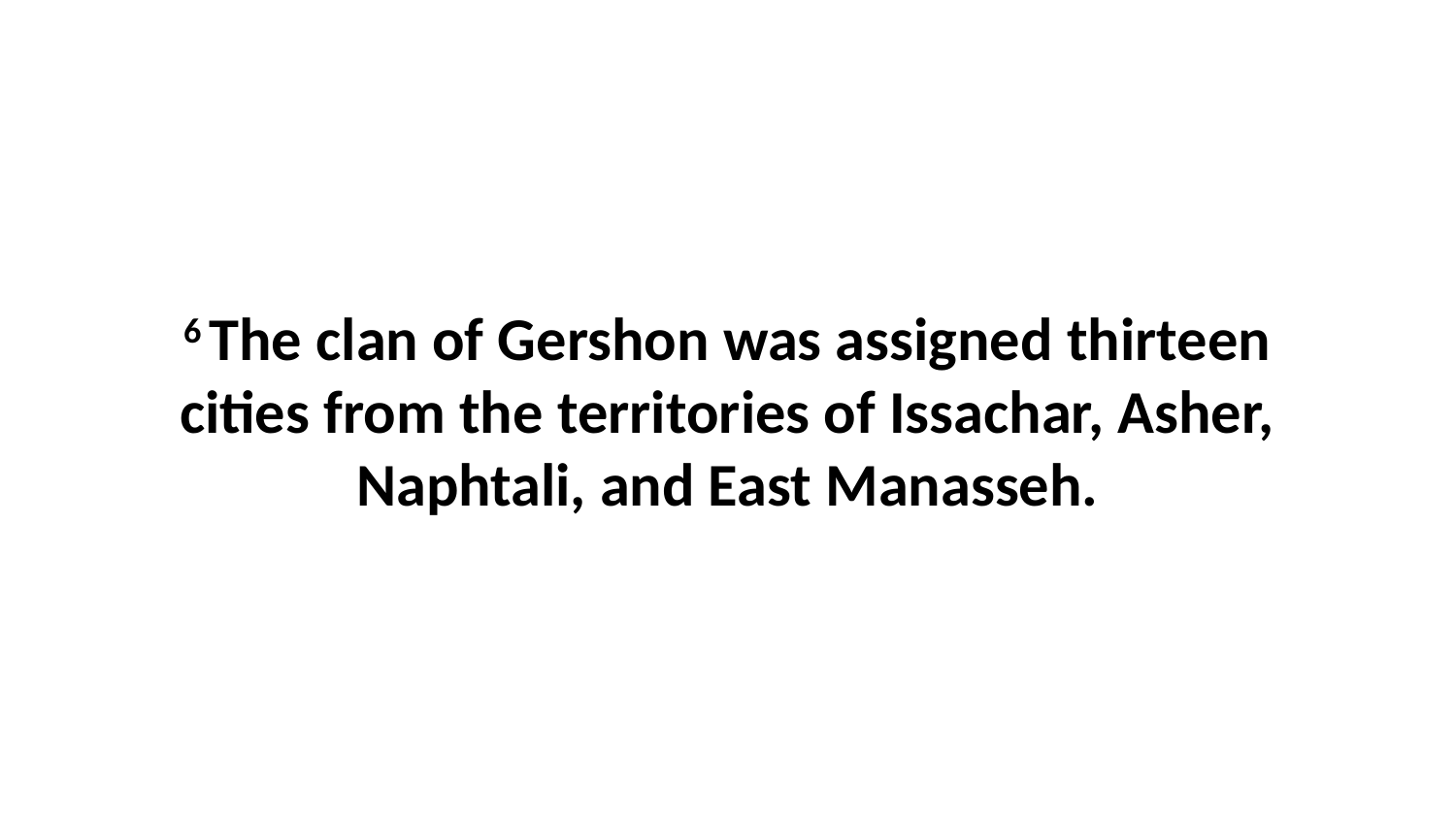

6 The clan of Gershon was assigned thirteen cities from the territories of Issachar, Asher, Naphtali, and East Manasseh.